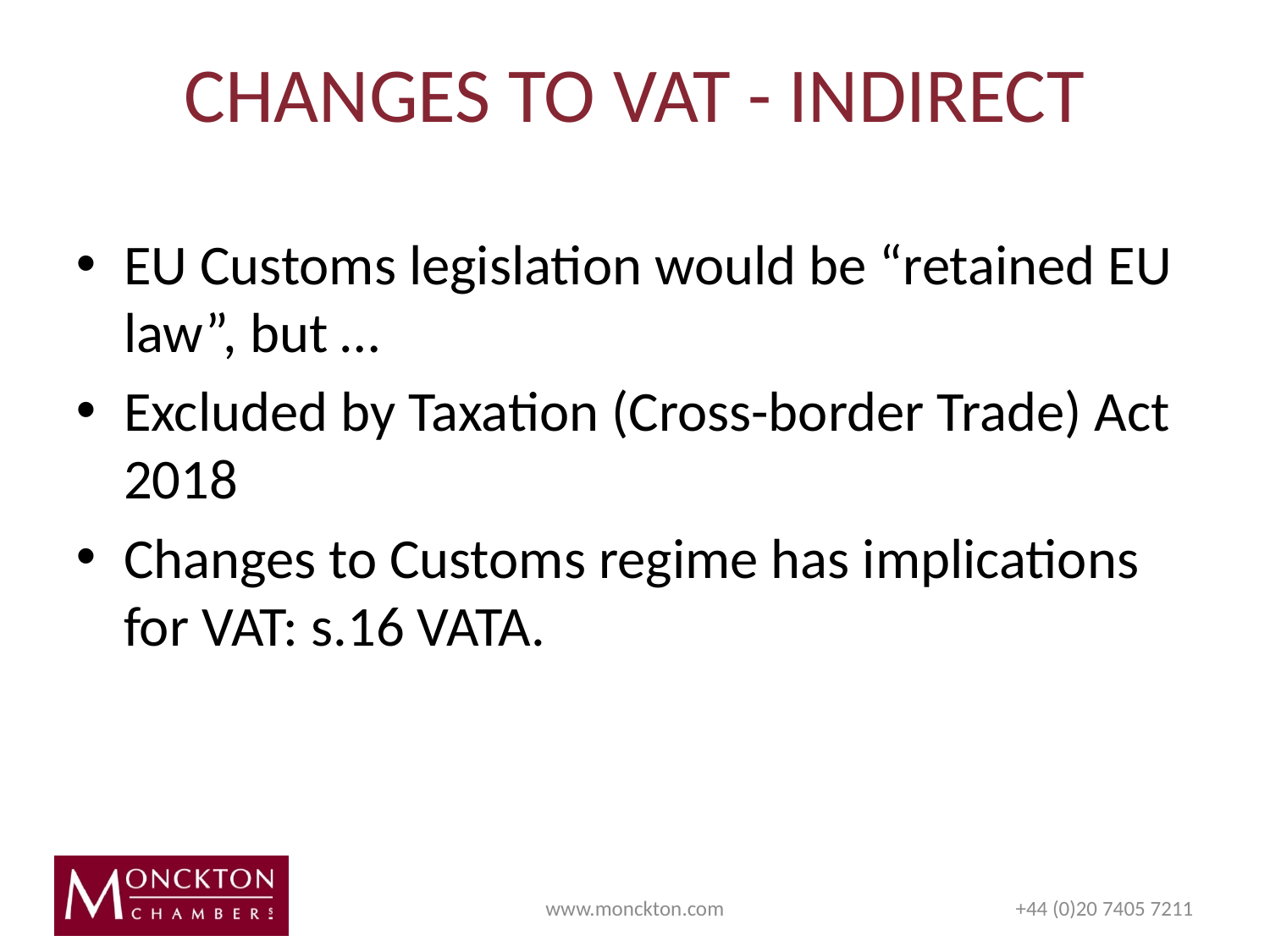

# CHANGES TO VAT - INDIRECT
EU Customs legislation would be “retained EU law”, but …
Excluded by Taxation (Cross-border Trade) Act 2018
Changes to Customs regime has implications for VAT: s.16 VATA.

www.monckton.com
+44 (0)20 7405 7211